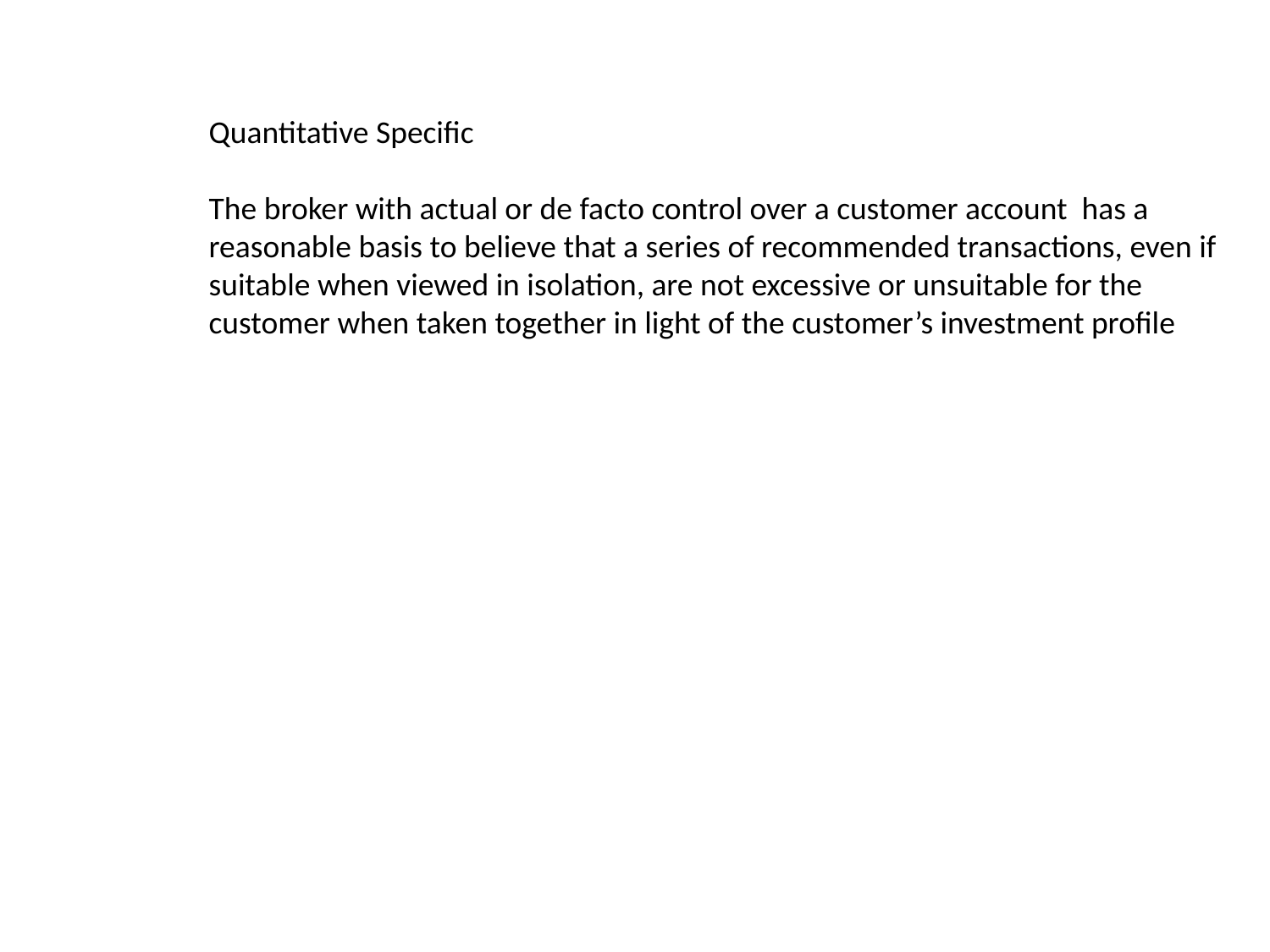

Quantitative Specific

The broker with actual or de facto control over a customer account  has a
reasonable basis to believe that a series of recommended transactions, even if
suitable when viewed in isolation, are not excessive or unsuitable for the
customer when taken together in light of the customer’s investment profile